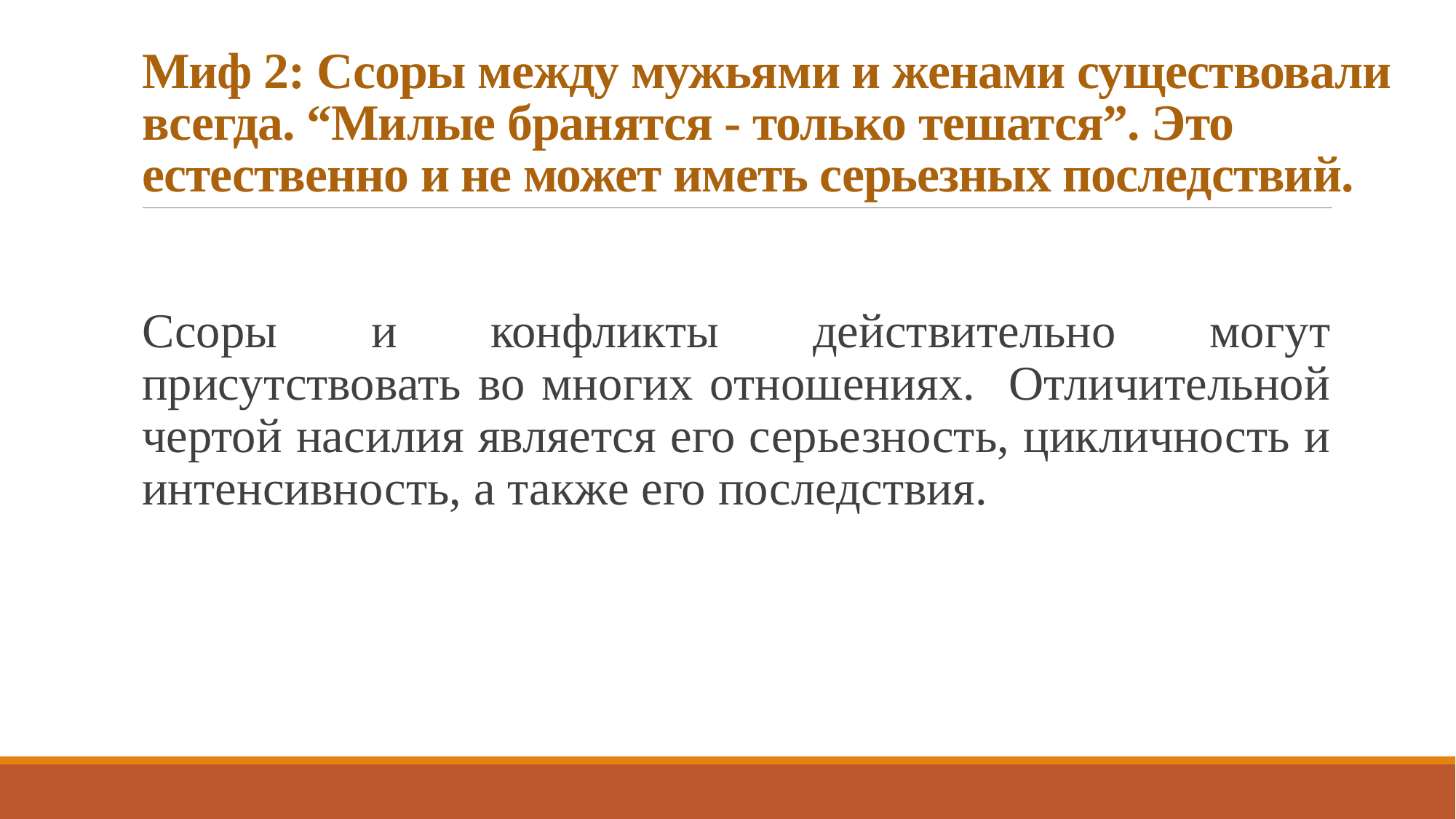

# Миф 2: Ссоры между мужьями и женами существовали всегда. “Милые бранятся - только тешатся”. Это естественно и не может иметь серьезных последствий.

Ссоры и конфликты действительно могут присутствовать во многих отношениях.  Отличительной чертой насилия является его серьезность, цикличность и интенсивность, а также его последствия.